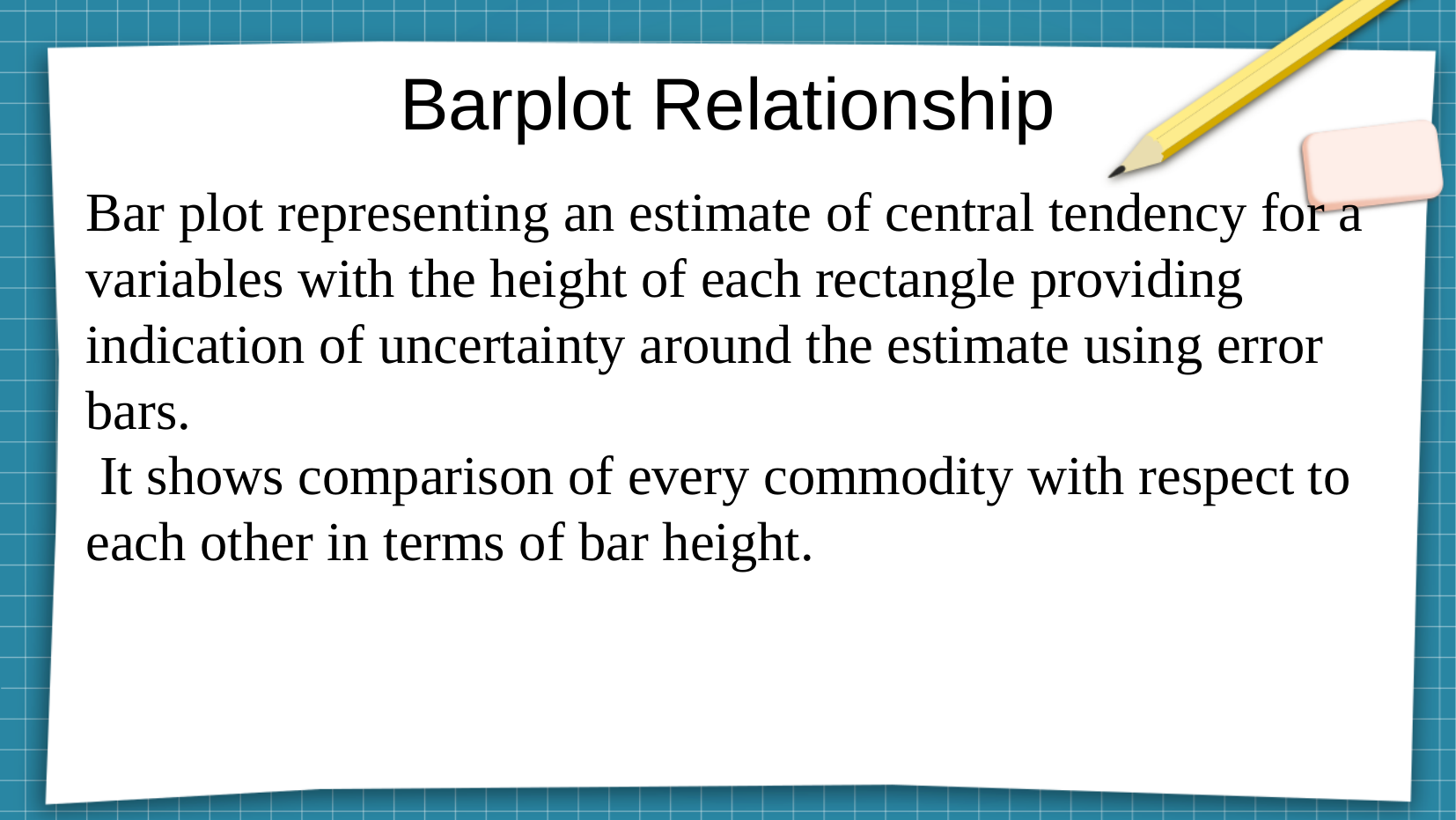

Barplot Relationship
Bar plot representing an estimate of central tendency for a variables with the height of each rectangle providing indication of uncertainty around the estimate using error bars.
 It shows comparison of every commodity with respect to each other in terms of bar height.